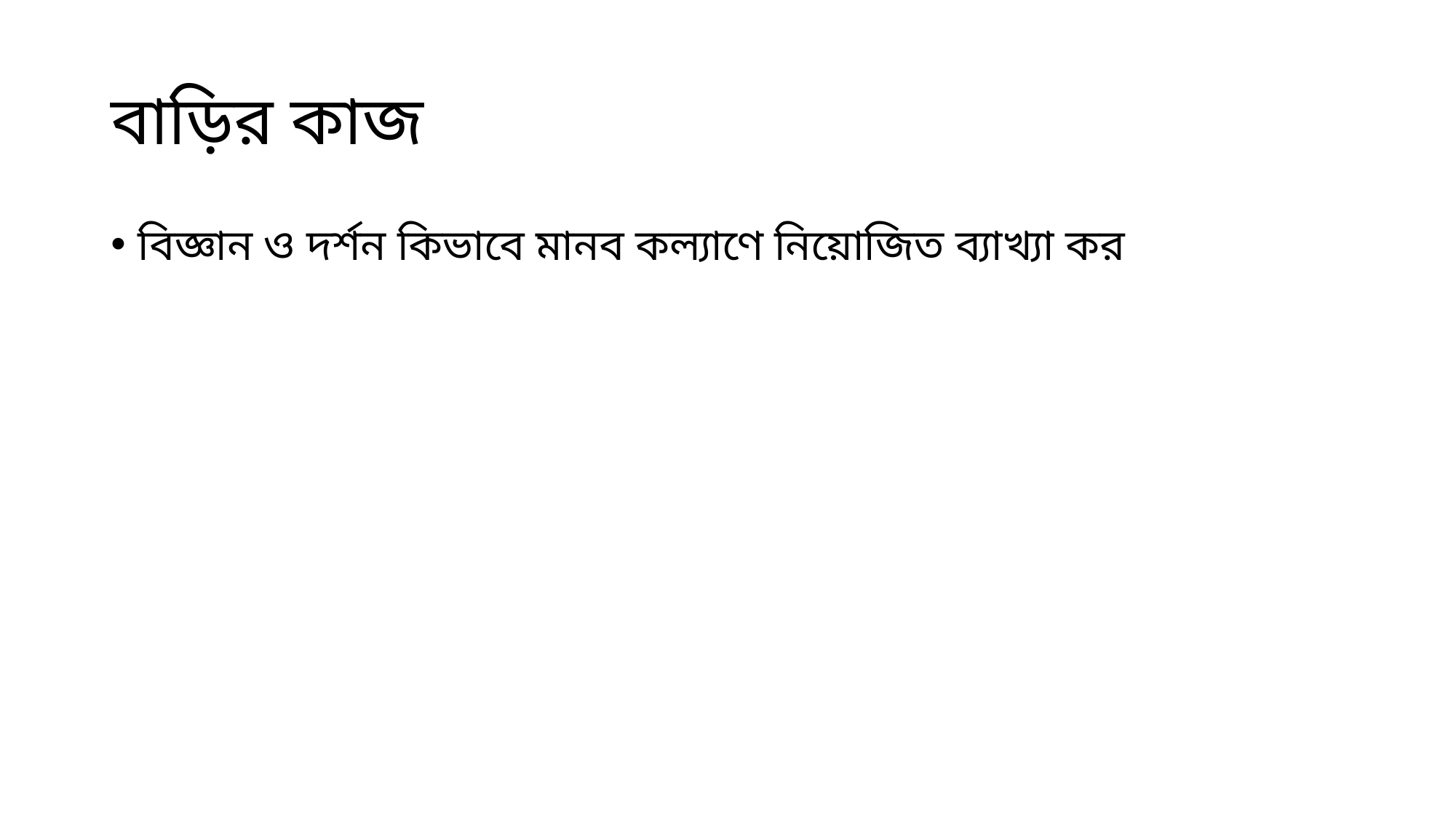

# বাড়ির কাজ
বিজ্ঞান ও দর্শন কিভাবে মানব কল্যাণে নিয়োজিত ব্যাখ্যা কর